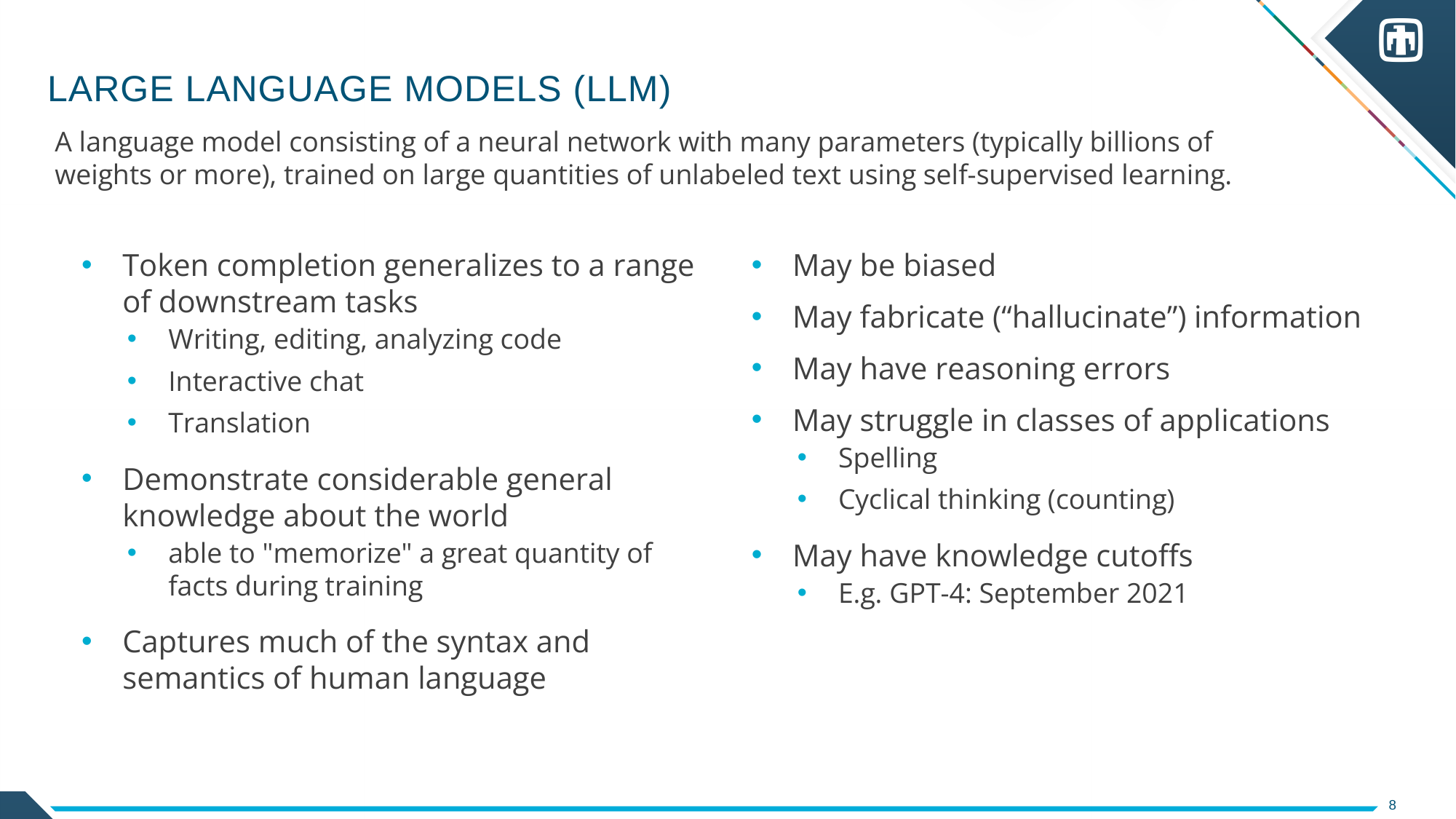

# Large Language Models (LLM)
A language model consisting of a neural network with many parameters (typically billions of weights or more), trained on large quantities of unlabeled text using self-supervised learning.
May be biased
May fabricate (“hallucinate”) information
May have reasoning errors
May struggle in classes of applications
Spelling
Cyclical thinking (counting)
May have knowledge cutoffs
E.g. GPT-4: September 2021
Token completion generalizes to a range of downstream tasks
Writing, editing, analyzing code
Interactive chat
Translation
Demonstrate considerable general knowledge about the world
able to "memorize" a great quantity of facts during training
Captures much of the syntax and semantics of human language

8